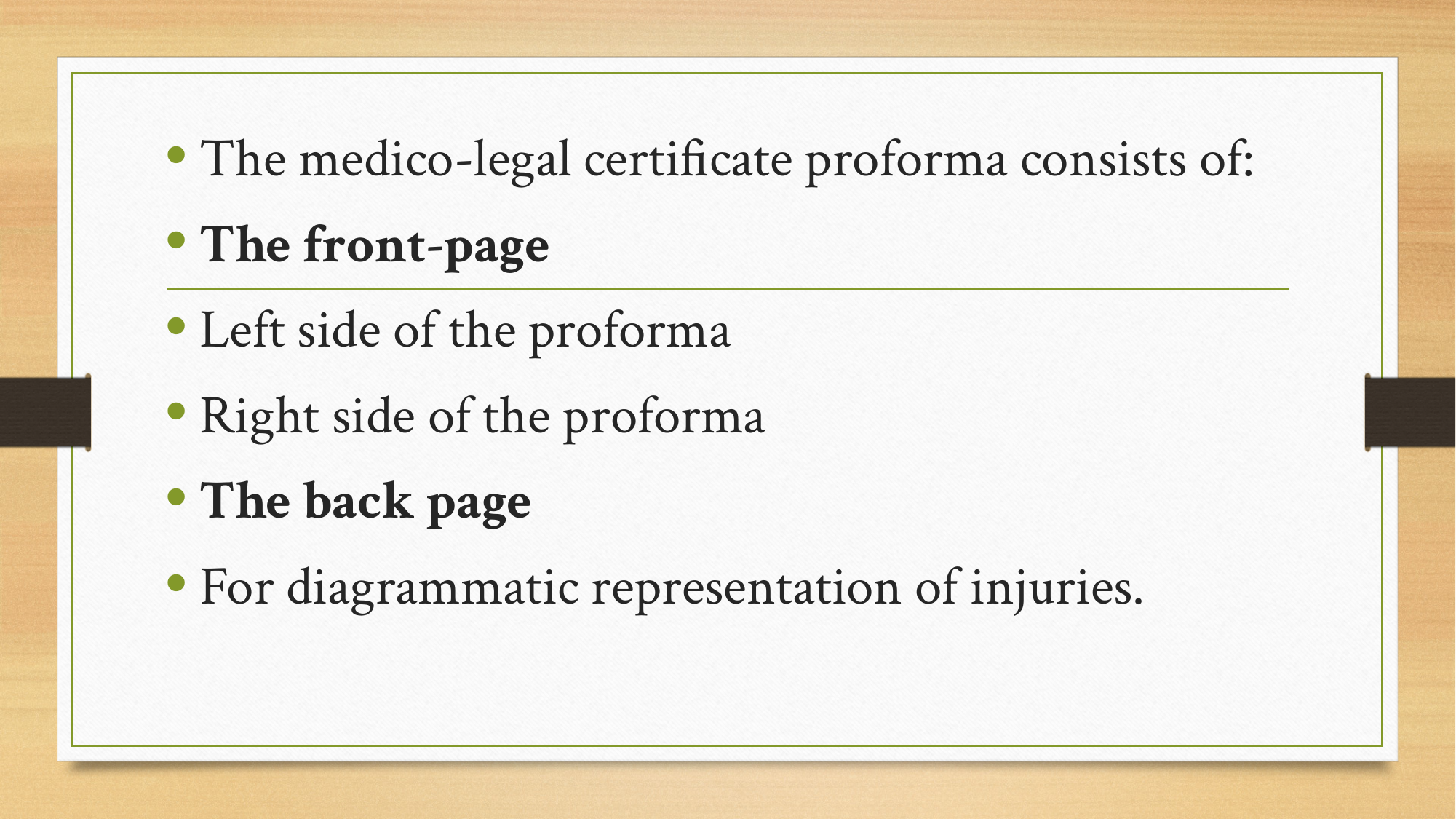

The medico-legal certificate proforma consists of:
The front-page
Left side of the proforma
Right side of the proforma
The back page
For diagrammatic representation of injuries.